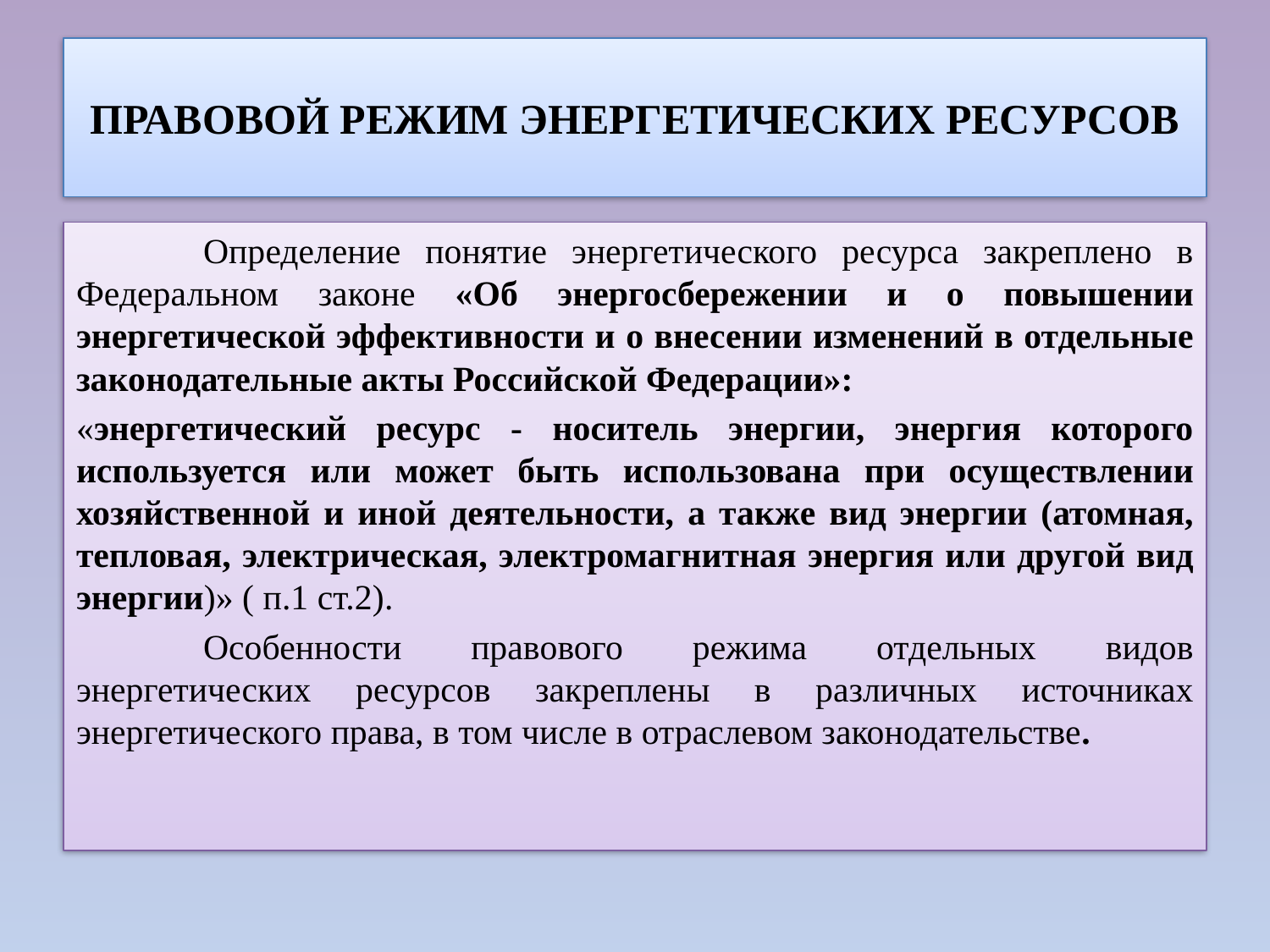

# ПРАВОВОЙ РЕЖИМ ЭНЕРГЕТИЧЕСКИХ РЕСУРСОВ
	Определение понятие энергетического ресурса закреплено в Федеральном законе «Об энергосбережении и о повышении энергетической эффективности и о внесении изменений в отдельные законодательные акты Российской Федерации»:
«энергетический ресурс - носитель энергии, энергия которого используется или может быть использована при осуществлении хозяйственной и иной деятельности, а также вид энергии (атомная, тепловая, электрическая, электромагнитная энергия или другой вид энергии)» ( п.1 ст.2).
	Особенности правового режима отдельных видов энергетических ресурсов закреплены в различных источниках энергетического права, в том числе в отраслевом законодательстве.